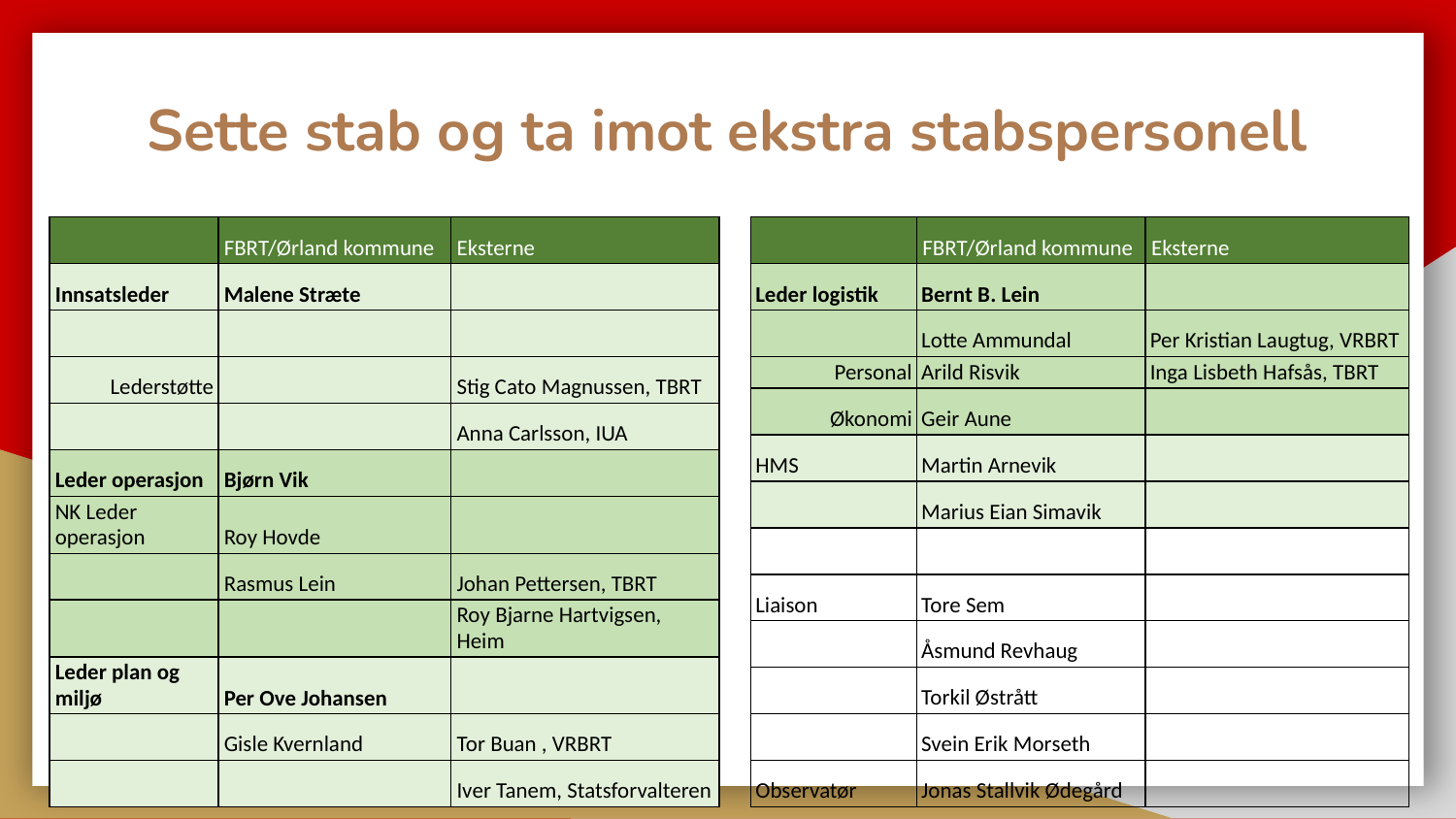

# Sette stab og ta imot ekstra stabspersonell
|  | FBRT/Ørland kommune | Eksterne |
| --- | --- | --- |
| Innsatsleder | Malene Stræte |  |
|  |  |  |
| Lederstøtte |  | Stig Cato Magnussen, TBRT |
|  |  | Anna Carlsson, IUA |
| Leder operasjon | Bjørn Vik |  |
| NK Leder operasjon | Roy Hovde |  |
|  | Rasmus Lein | Johan Pettersen, TBRT |
|  |  | Roy Bjarne Hartvigsen, Heim |
| Leder plan og miljø | Per Ove Johansen |  |
|  | Gisle Kvernland | Tor Buan , VRBRT |
|  |  | Iver Tanem, Statsforvalteren |
|  | FBRT/Ørland kommune | Eksterne |
| --- | --- | --- |
| Leder logistik | Bernt B. Lein |  |
|  | Lotte Ammundal | Per Kristian Laugtug, VRBRT |
| Personal | Arild Risvik | Inga Lisbeth Hafsås, TBRT |
| Økonomi | Geir Aune |  |
| HMS | Martin Arnevik |  |
|  | Marius Eian Simavik |  |
|  |  |  |
| Liaison | Tore Sem |  |
|  | Åsmund Revhaug |  |
|  | Torkil Østrått |  |
|  | Svein Erik Morseth |  |
| Observatør | Jonas Stallvik Ødegård |  |